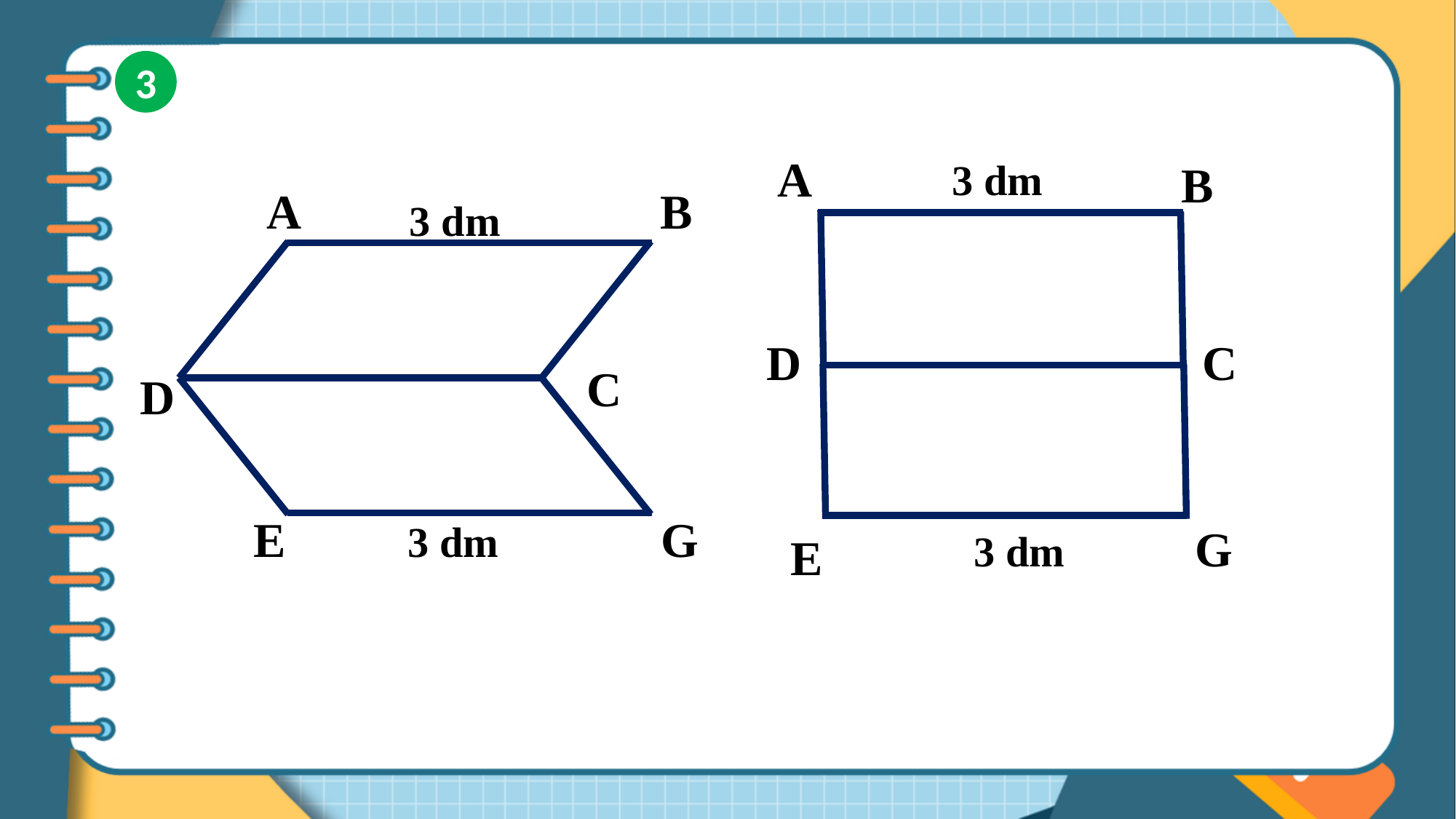

3
A
3 dm
B
A
B
3 dm
C
D
E
G
3 dm
D
C
G
3 dm
E